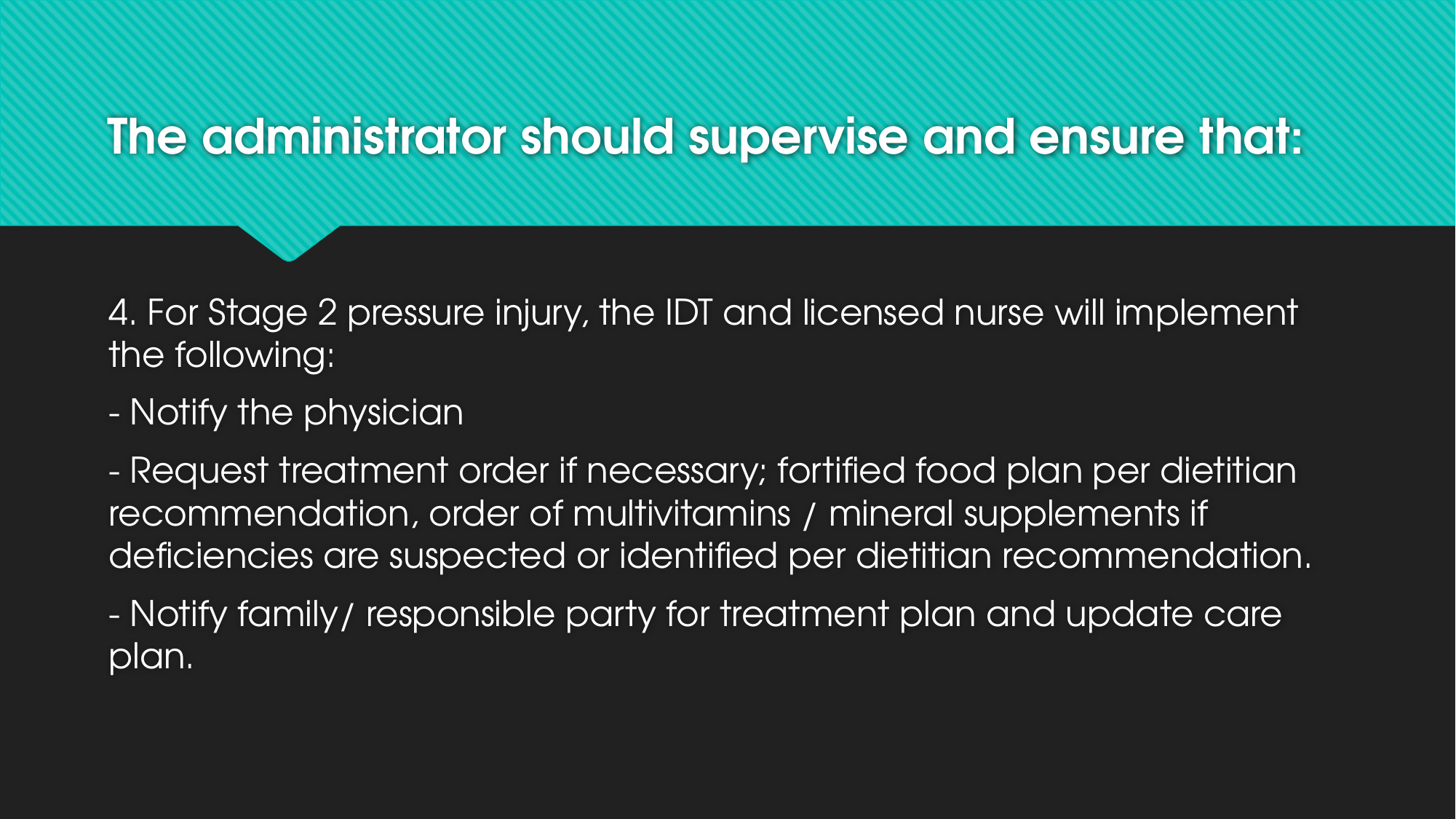

# The administrator should supervise and ensure that:
4. For Stage 2 pressure injury, the IDT and licensed nurse will implement the following:
- Notify the physician
- Request treatment order if necessary; fortified food plan per dietitian recommendation, order of multivitamins / mineral supplements if deficiencies are suspected or identified per dietitian recommendation.
- Notify family/ responsible party for treatment plan and update care plan.